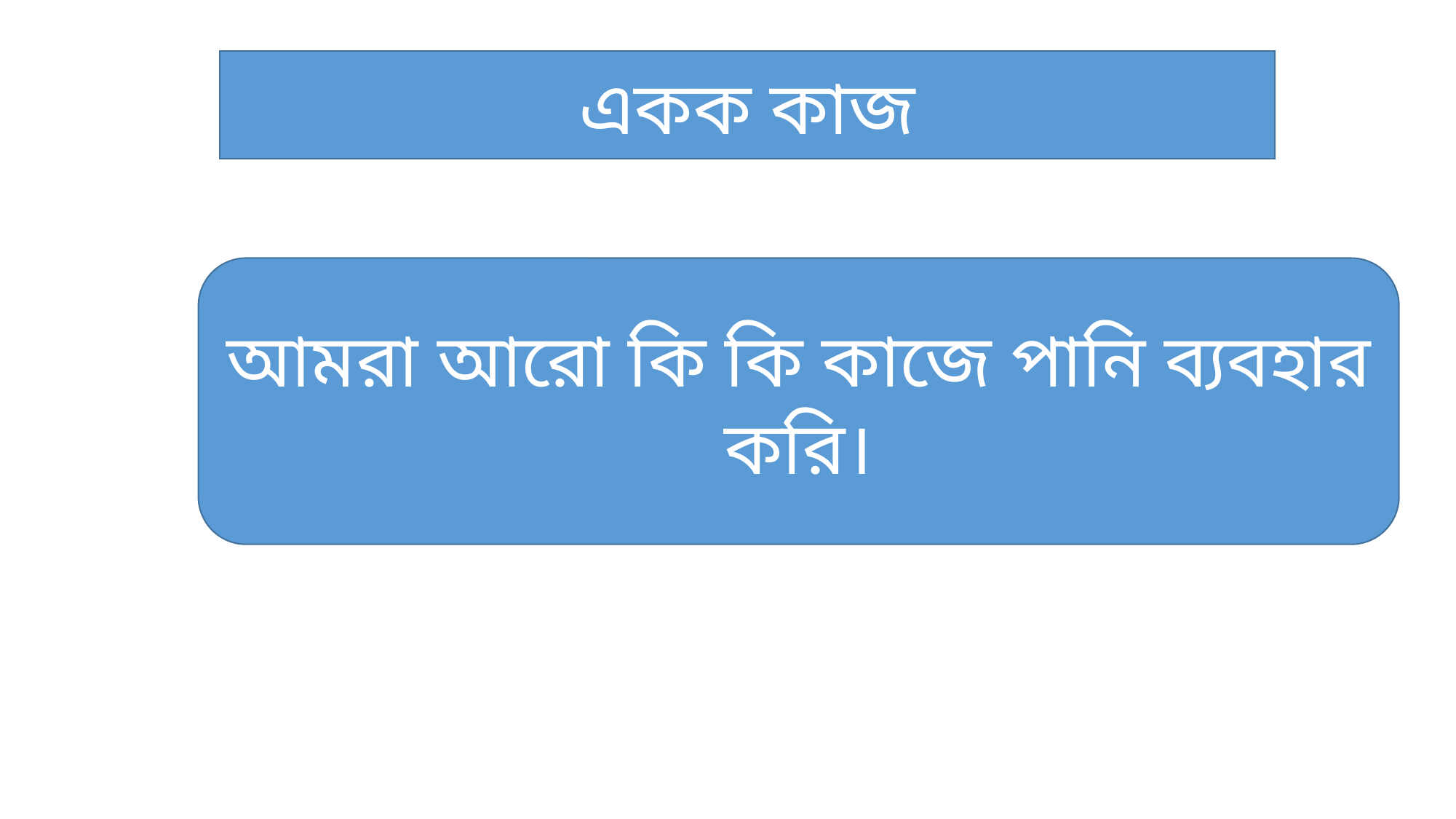

একক কাজ
আমরা আরো কি কি কাজে পানি ব্যবহার করি।